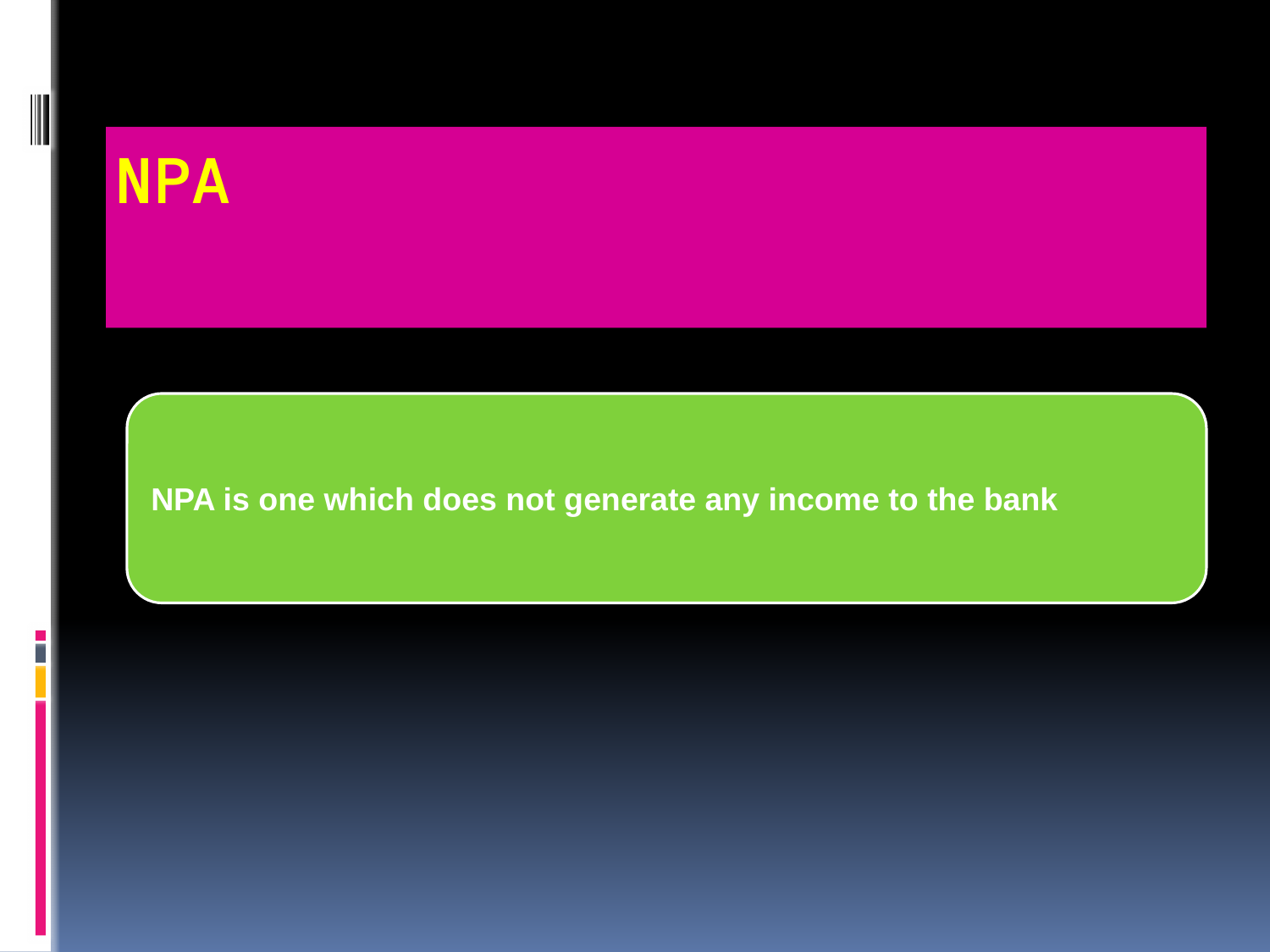

# NPA
NPA is one which does not generate any income to the bank